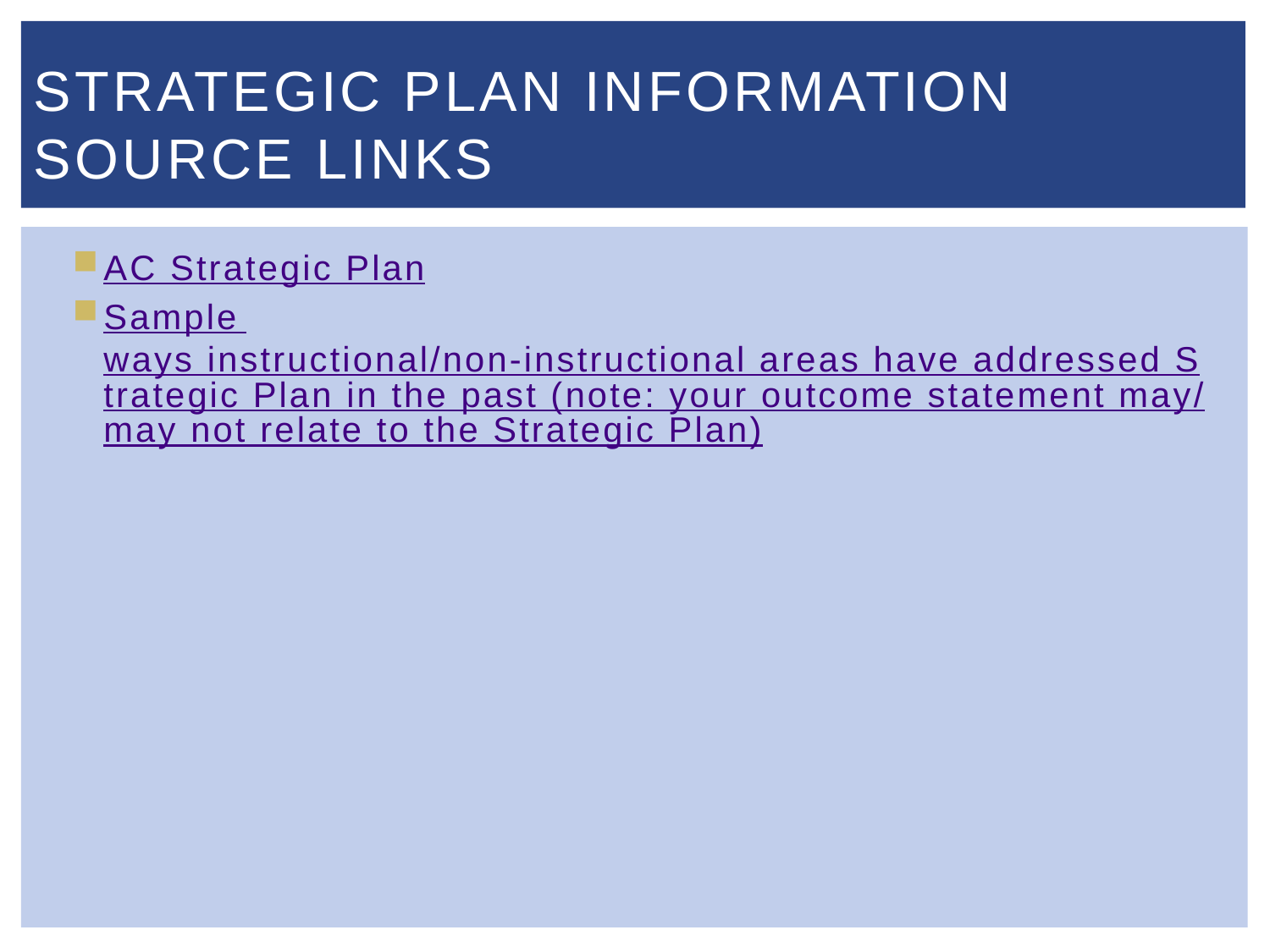

# Strategic Plan Information source links
AC Strategic Plan
Sample ways instructional/non-instructional areas have addressed Strategic Plan in the past (note: your outcome statement may/may not relate to the Strategic Plan)